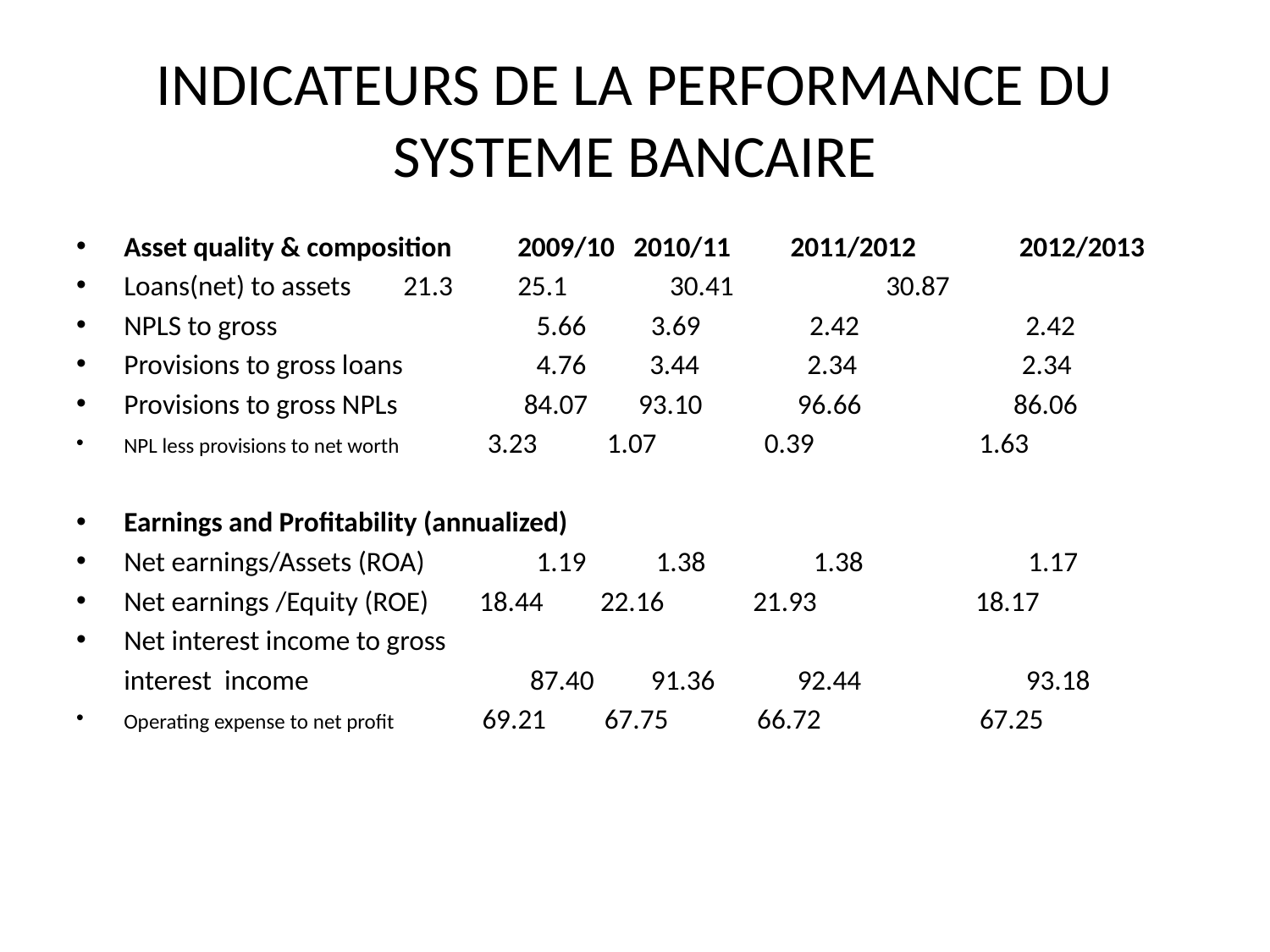

# INDICATEURS DE LA PERFORMANCE DU SYSTEME BANCAIRE
Asset quality & composition	  2009/10   2010/11	     2011/2012	 2012/2013
Loans(net) to assets	    21.3	  25.1	      30.41		30.87
NPLS to gross		     5.66	   3.69	        2.42		  2.42
Provisions to gross loans	     4.76          3.44                 2.34                          2.34
Provisions to gross NPLs	   84.07        93.10               96.66                        86.06
NPL less provisions to net worth                  3.23           1.07                 0.39                          1.63

Earnings and Profitability (annualized)
Net earnings/Assets (ROA)	     1.19           1.38                 1.38                          1.17
Net earnings /Equity (ROE)        18.44         22.16              21.93                         18.17
Net interest income to gross
	interest  income	                        87.40         91.36             92.44                          93.18
Operating expense to net profit                  69.21            67.75              66.72                         67.25